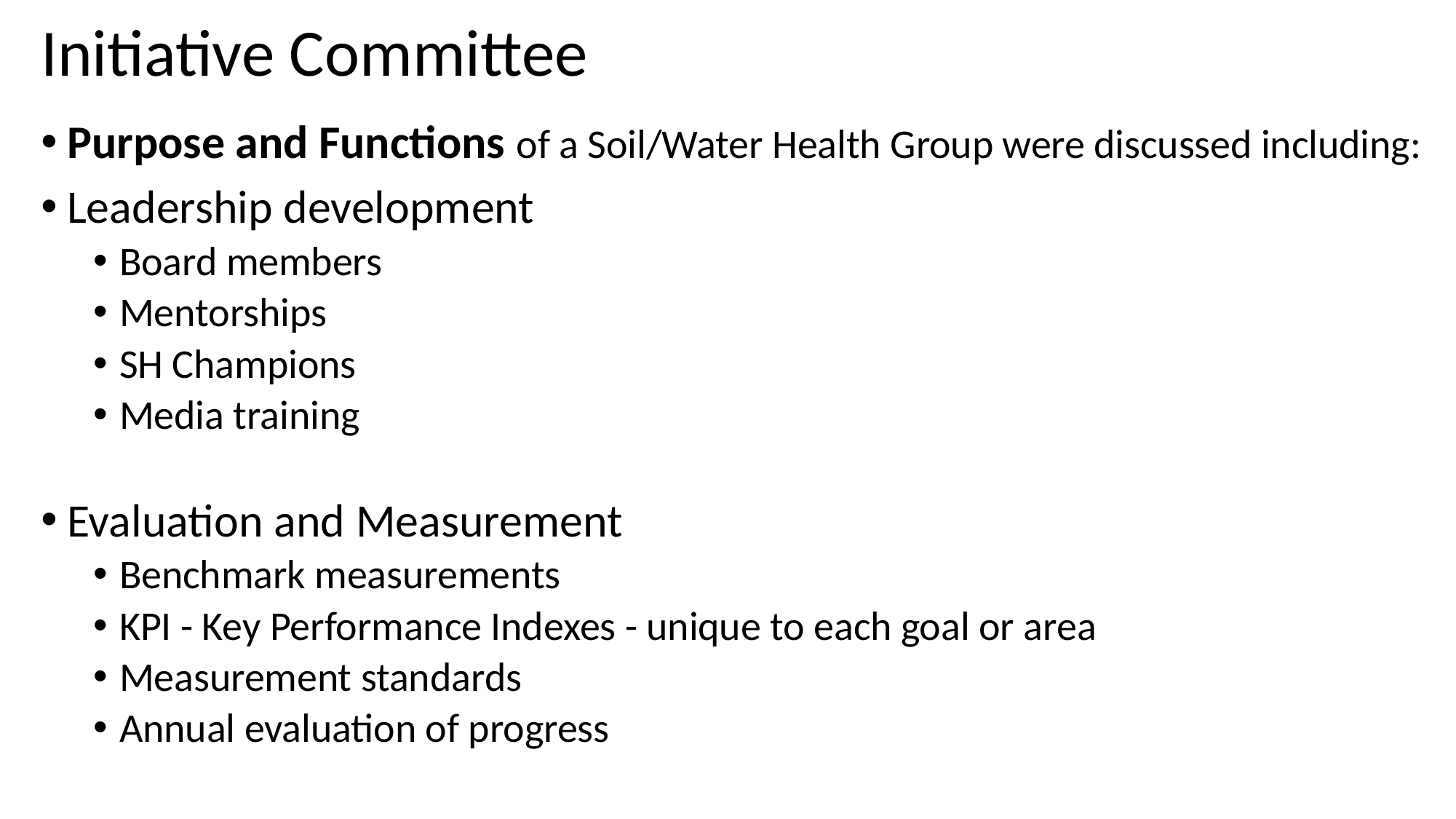

# Initiative Committee
Purpose and Functions of a Soil/Water Health Group were discussed including:
Leadership development
Board members
Mentorships
SH Champions
Media training
Evaluation and Measurement
Benchmark measurements
KPI - Key Performance Indexes - unique to each goal or area
Measurement standards
Annual evaluation of progress